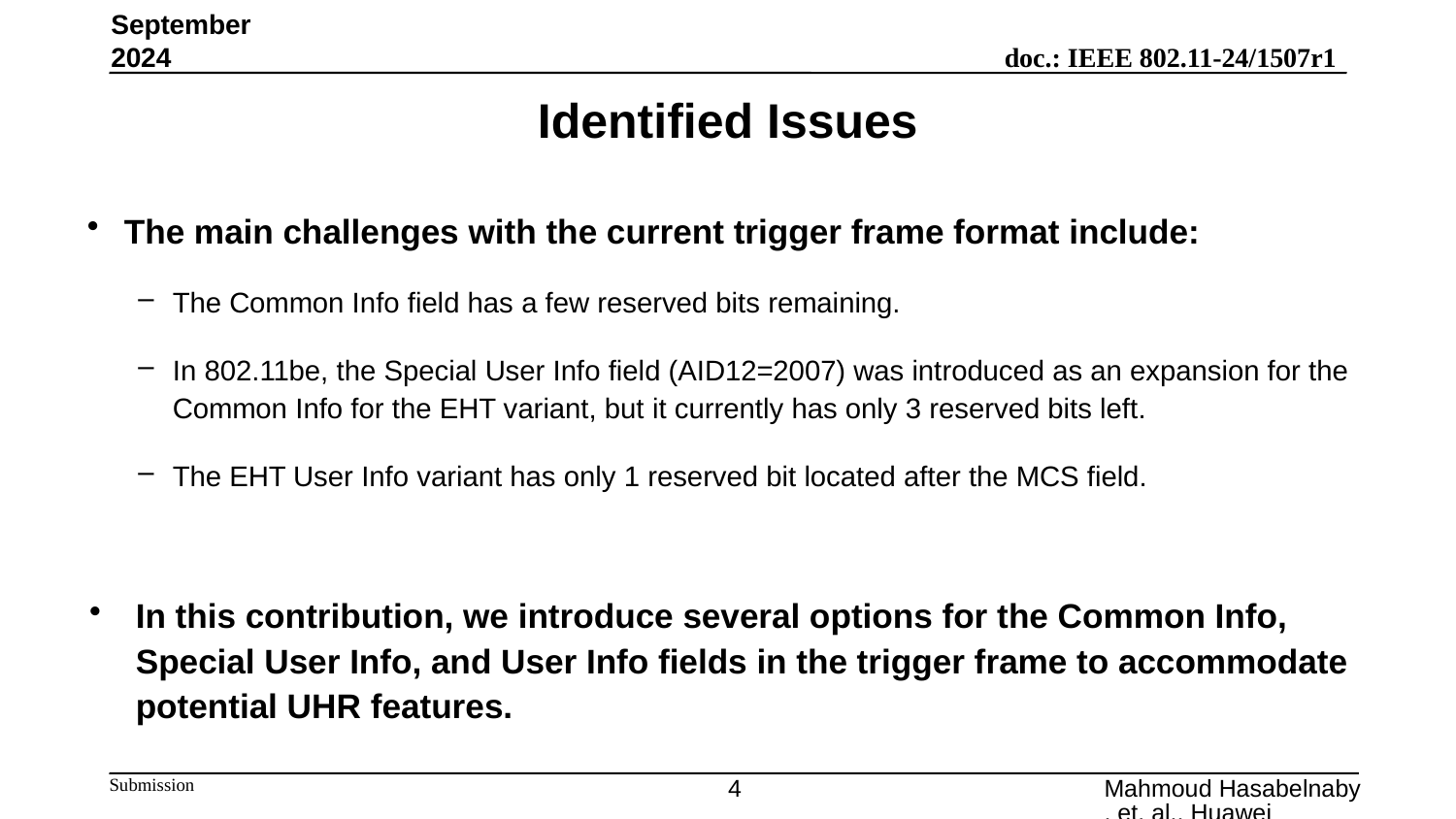

September 2024
# Identified Issues
The main challenges with the current trigger frame format include:
The Common Info field has a few reserved bits remaining.
In 802.11be, the Special User Info field (AID12=2007) was introduced as an expansion for the Common Info for the EHT variant, but it currently has only 3 reserved bits left.
The EHT User Info variant has only 1 reserved bit located after the MCS field.

In this contribution, we introduce several options for the Common Info, Special User Info, and User Info fields in the trigger frame to accommodate potential UHR features.

4
Mahmoud Hasabelnaby, et. al., Huawei